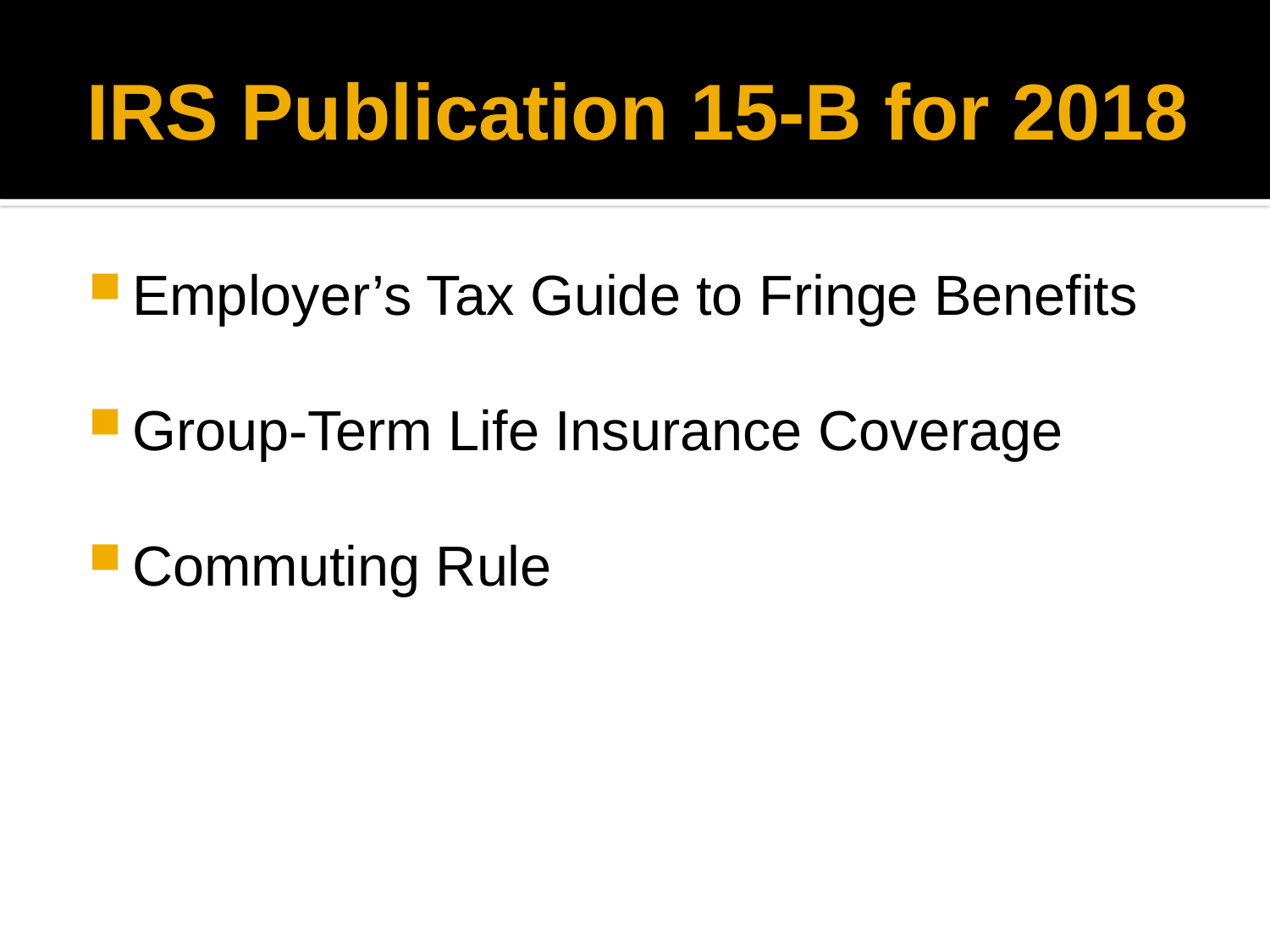

# IRS Publication 15-B for 2018
Employer’s Tax Guide to Fringe Benefits

Group-Term Life Insurance Coverage

Commuting Rule